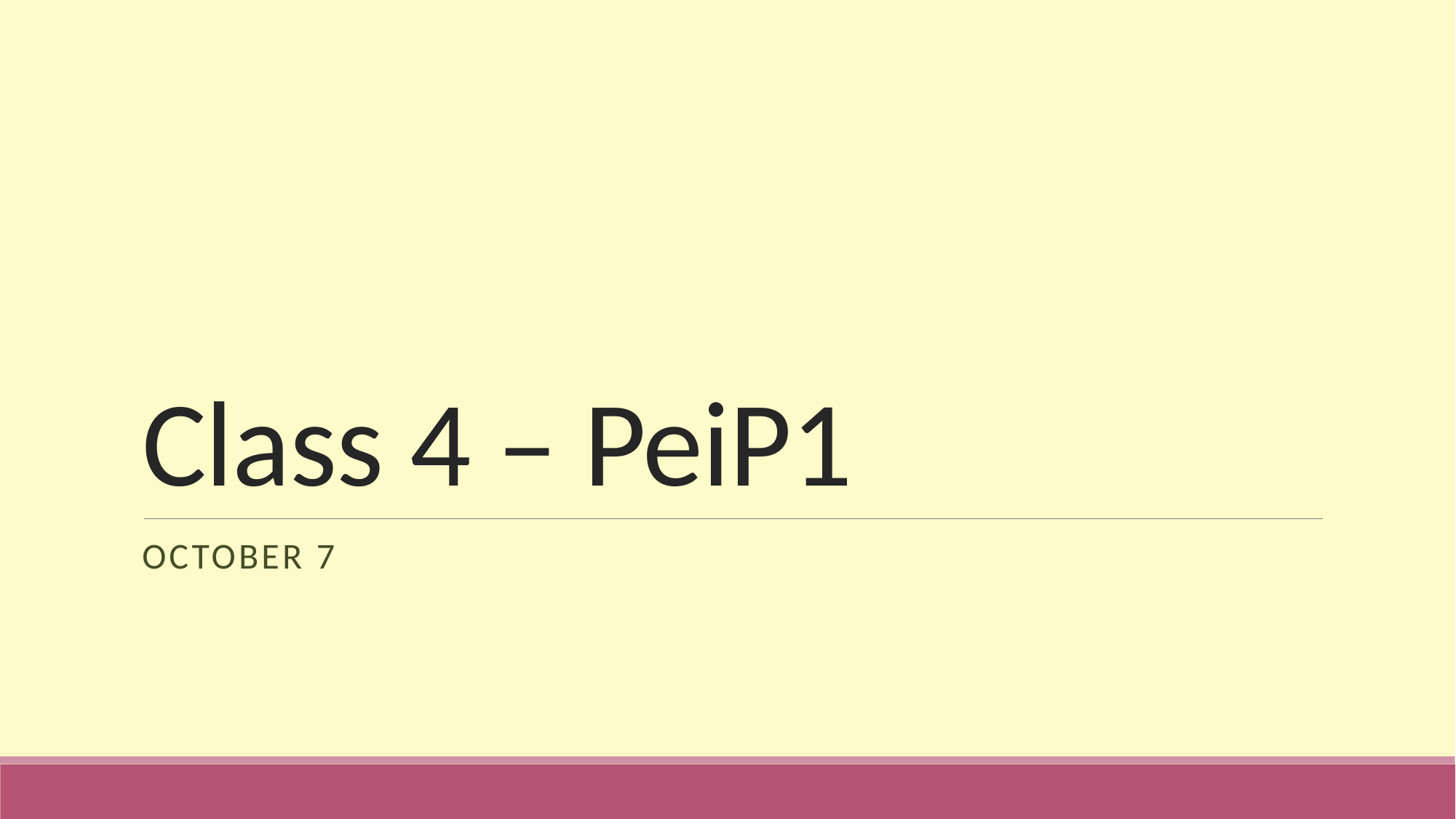

# Class 4 – PeiP1
OCTOber 7